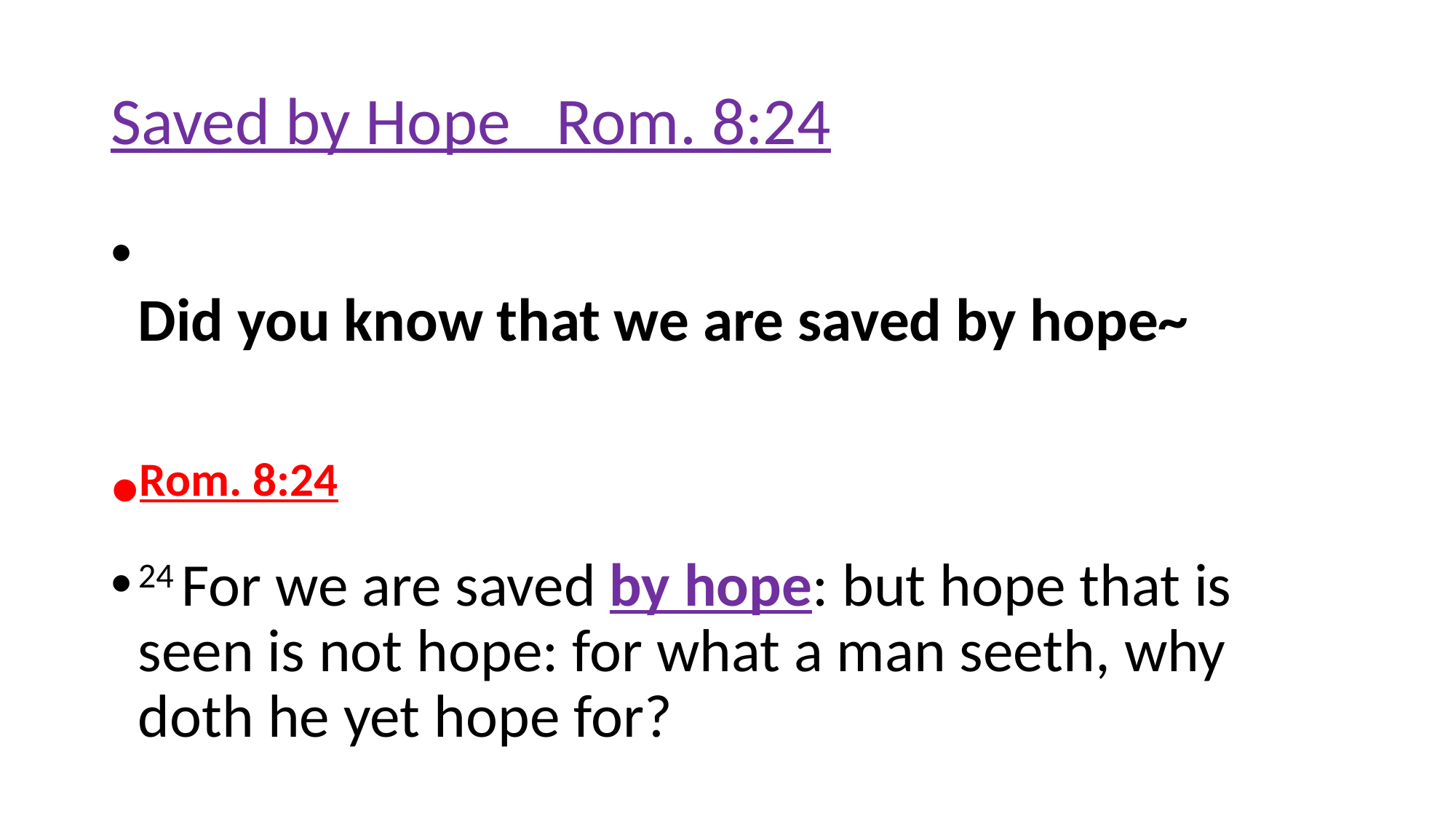

# Saved by Hope   Rom. 8:24
Did you know that we are saved by hope~

Rom. 8:24
24 For we are saved by hope: but hope that is seen is not hope: for what a man seeth, why doth he yet hope for?